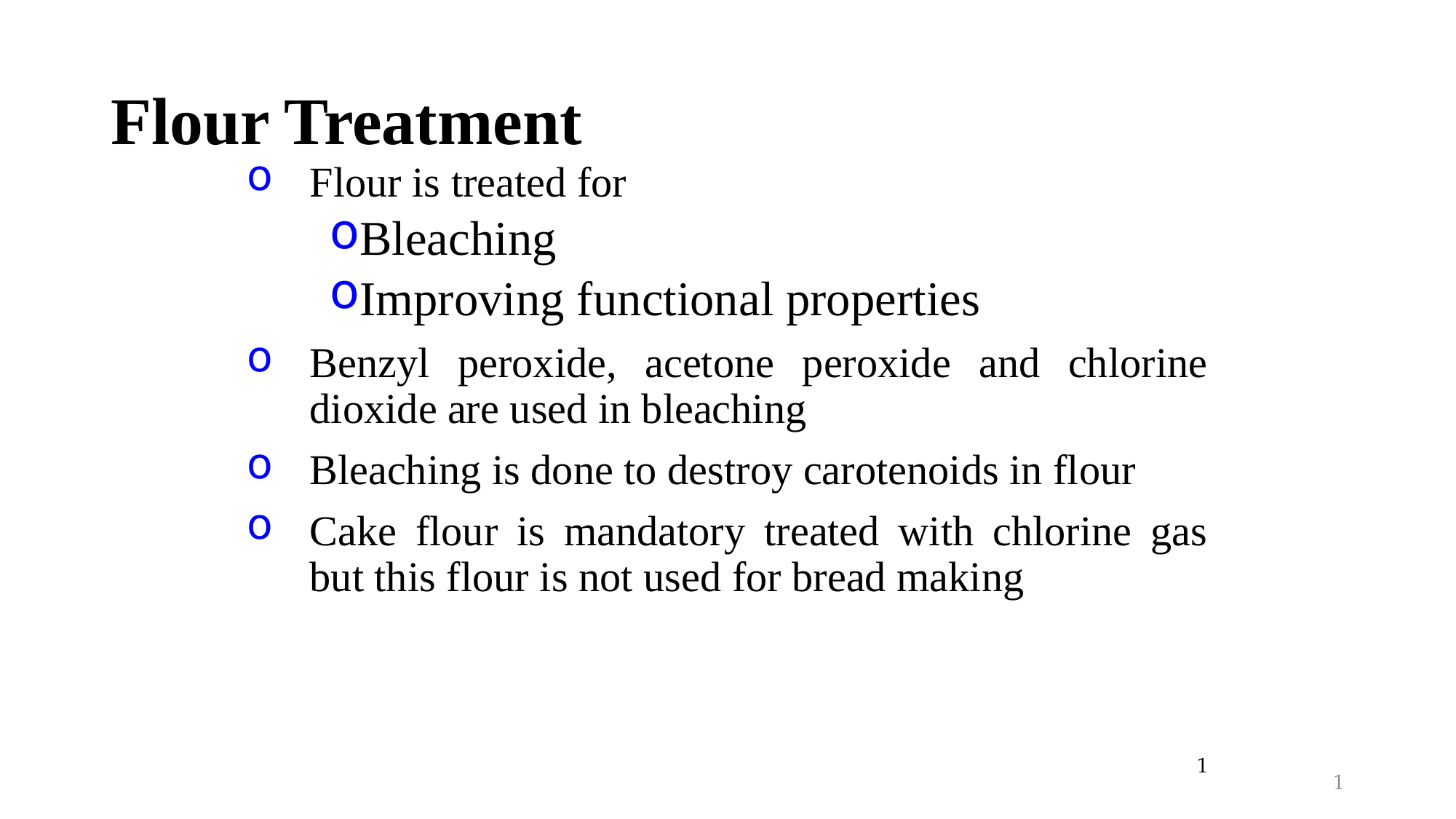

# Flour Treatment
Flour is treated for
Bleaching
Improving functional properties
Benzyl peroxide, acetone peroxide and chlorine dioxide are used in bleaching
Bleaching is done to destroy carotenoids in flour
Cake flour is mandatory treated with chlorine gas but this flour is not used for bread making
1
1